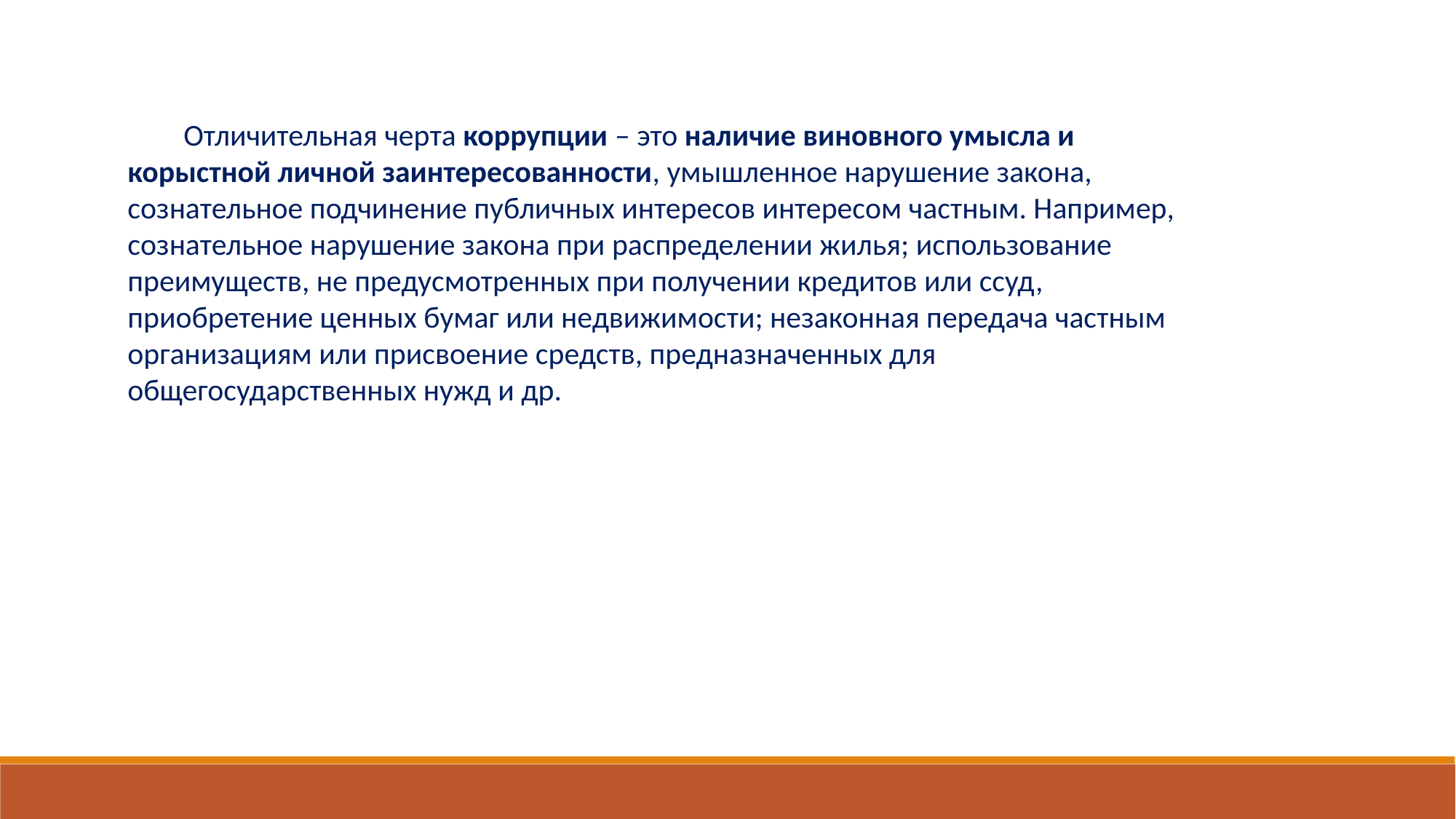

Отличительная черта коррупции – это наличие виновного умысла и корыстной личной заинтересованности, умышленное нарушение закона, сознательное подчинение публичных интересов интересом частным. Например, сознательное нарушение закона при распределении жилья; использование преимуществ, не предусмотренных при получении кредитов или ссуд, приобретение ценных бумаг или недвижимости; незаконная передача частным организациям или присвоение средств, предназначенных для общегосударственных нужд и др.